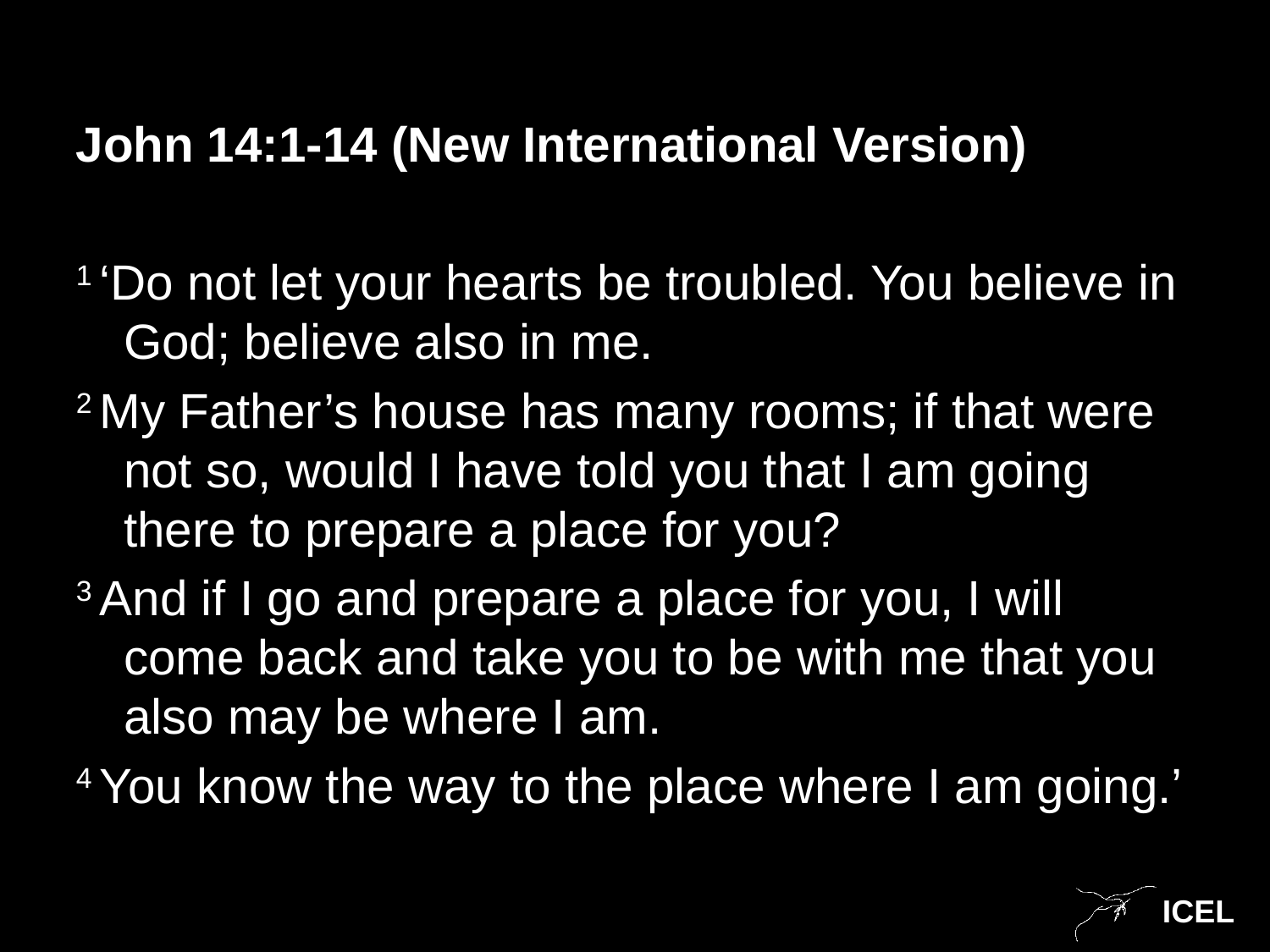

John 14:1-14 (New International Version)

1 ‘Do not let your hearts be troubled. You believe in God; believe also in me.
2 My Father’s house has many rooms; if that were not so, would I have told you that I am going there to prepare a place for you?
3 And if I go and prepare a place for you, I will come back and take you to be with me that you also may be where I am.
4 You know the way to the place where I am going.’